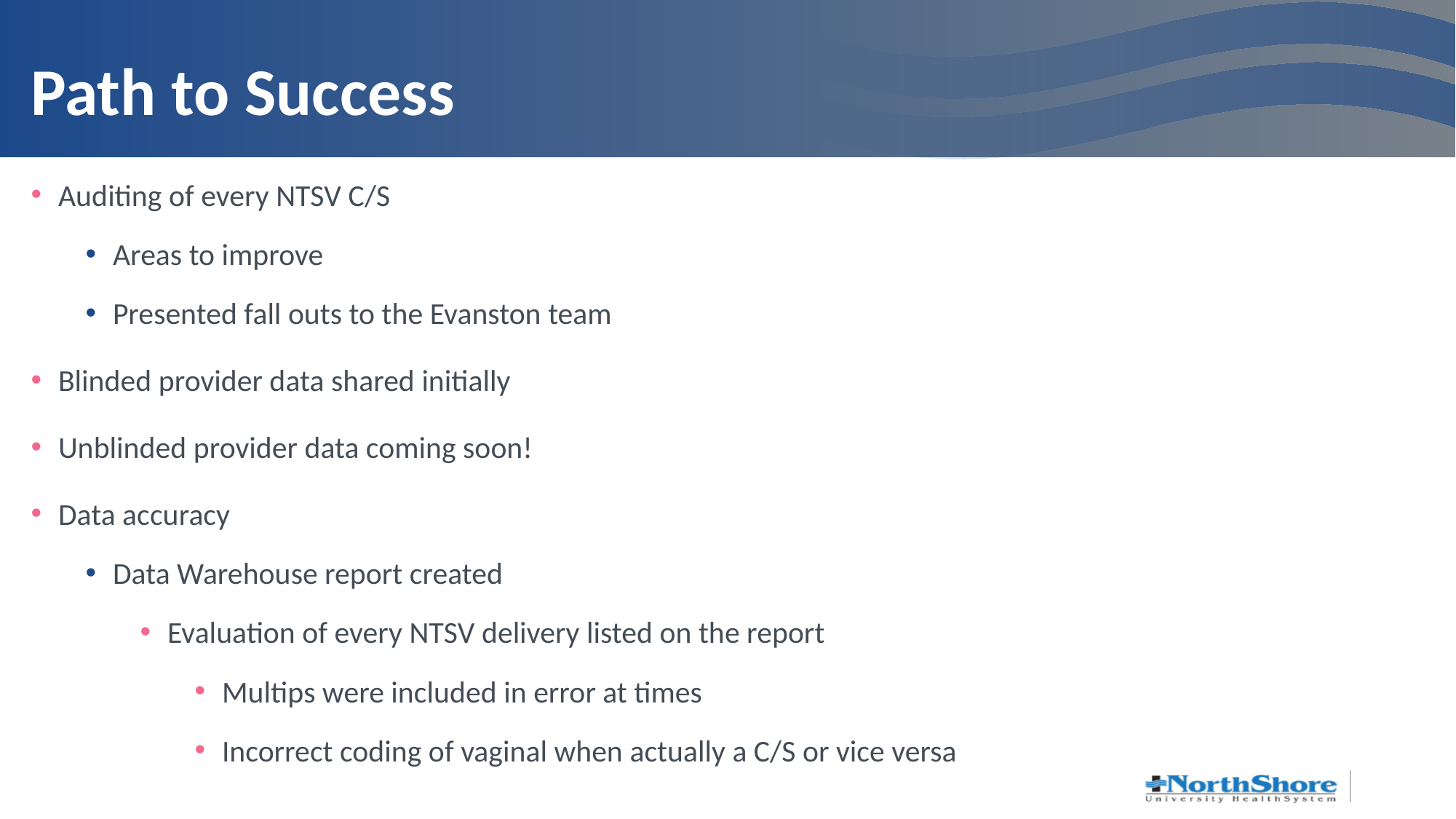

# Path to Success
Auditing of every NTSV C/S
Areas to improve
Presented fall outs to the Evanston team
Blinded provider data shared initially
Unblinded provider data coming soon!
Data accuracy
Data Warehouse report created
Evaluation of every NTSV delivery listed on the report
Multips were included in error at times
Incorrect coding of vaginal when actually a C/S or vice versa